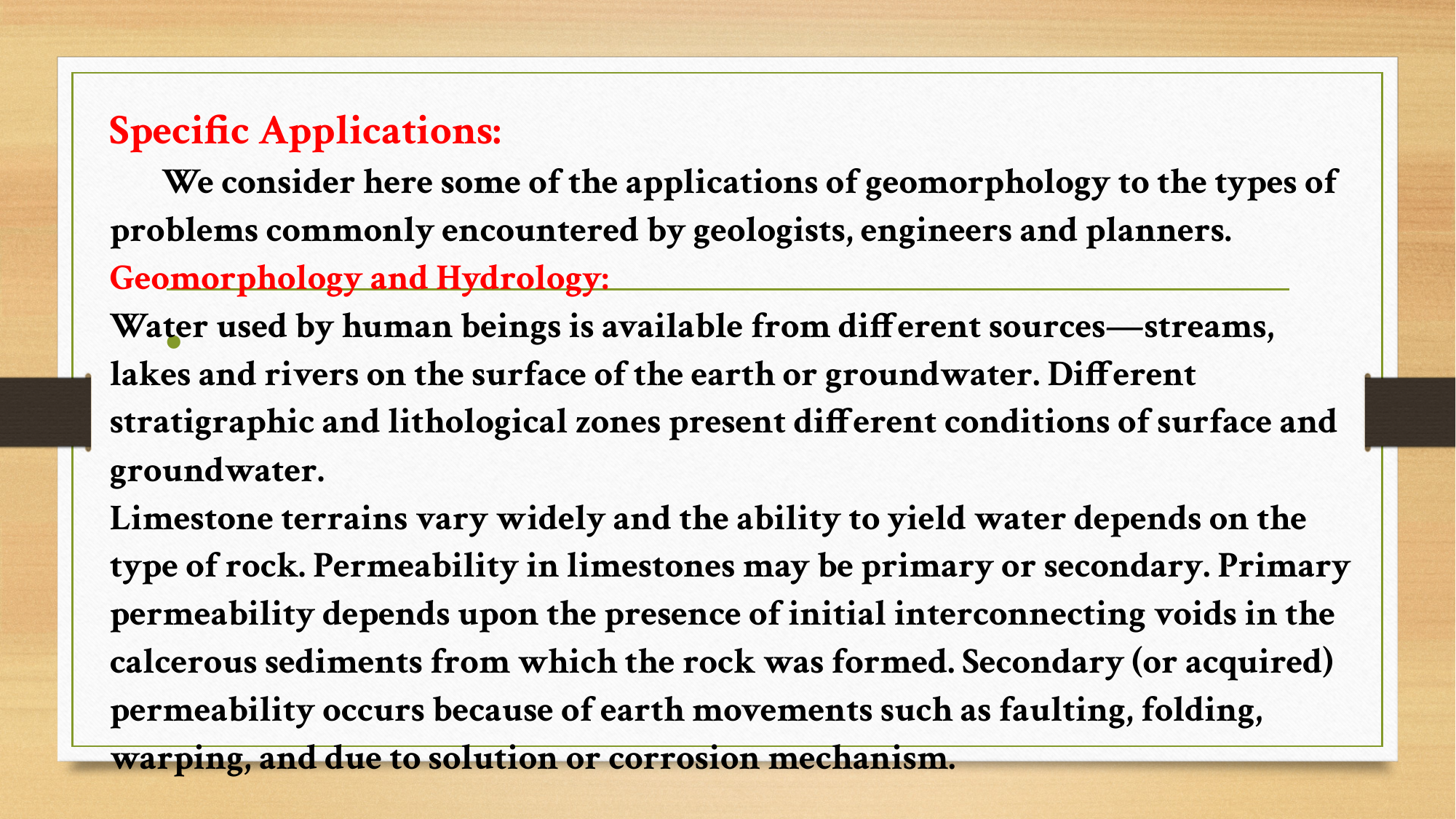

Specific Applications:
       We consider here some of the applications of geomorphology to the types of problems commonly encountered by geologists, engineers and planners.
Geomorphology and Hydrology:
Water used by human beings is available from different sources—streams, lakes and rivers on the surface of the earth or groundwater. Different stratigraphic and lithological zones present different conditions of surface and groundwater.
Limestone terrains vary widely and the ability to yield water depends on the type of rock. Permeability in limestones may be primary or secondary. Primary permeability depends upon the presence of initial interconnecting voids in the calcerous sediments from which the rock was formed. Secondary (or acquired) permeability occurs because of earth movements such as faulting, folding, warping, and due to solution or corrosion mechanism.